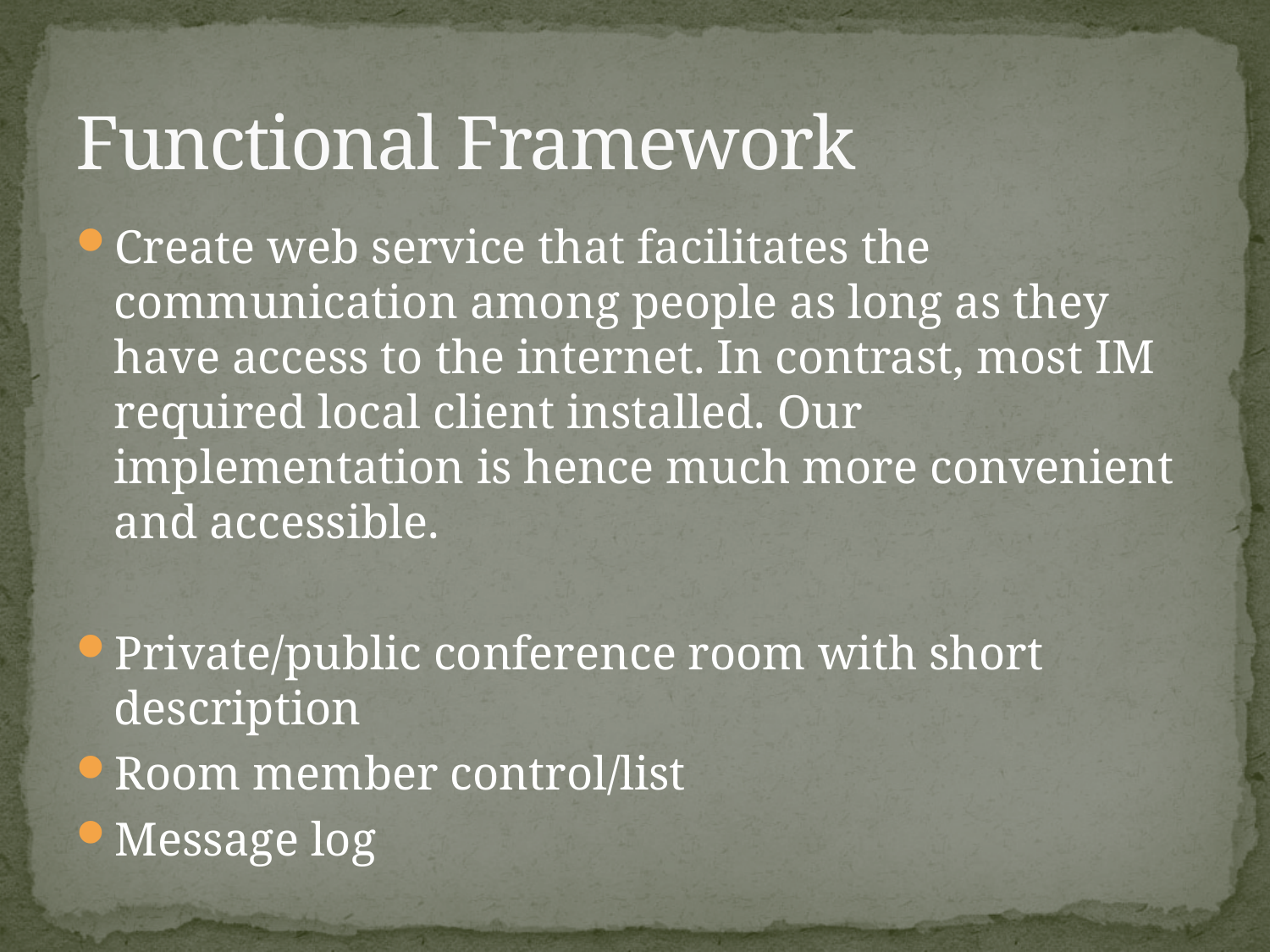

# Functional Framework
Create web service that facilitates the communication among people as long as they have access to the internet. In contrast, most IM required local client installed. Our implementation is hence much more convenient and accessible.

Private/public conference room with short description
Room member control/list
Message log